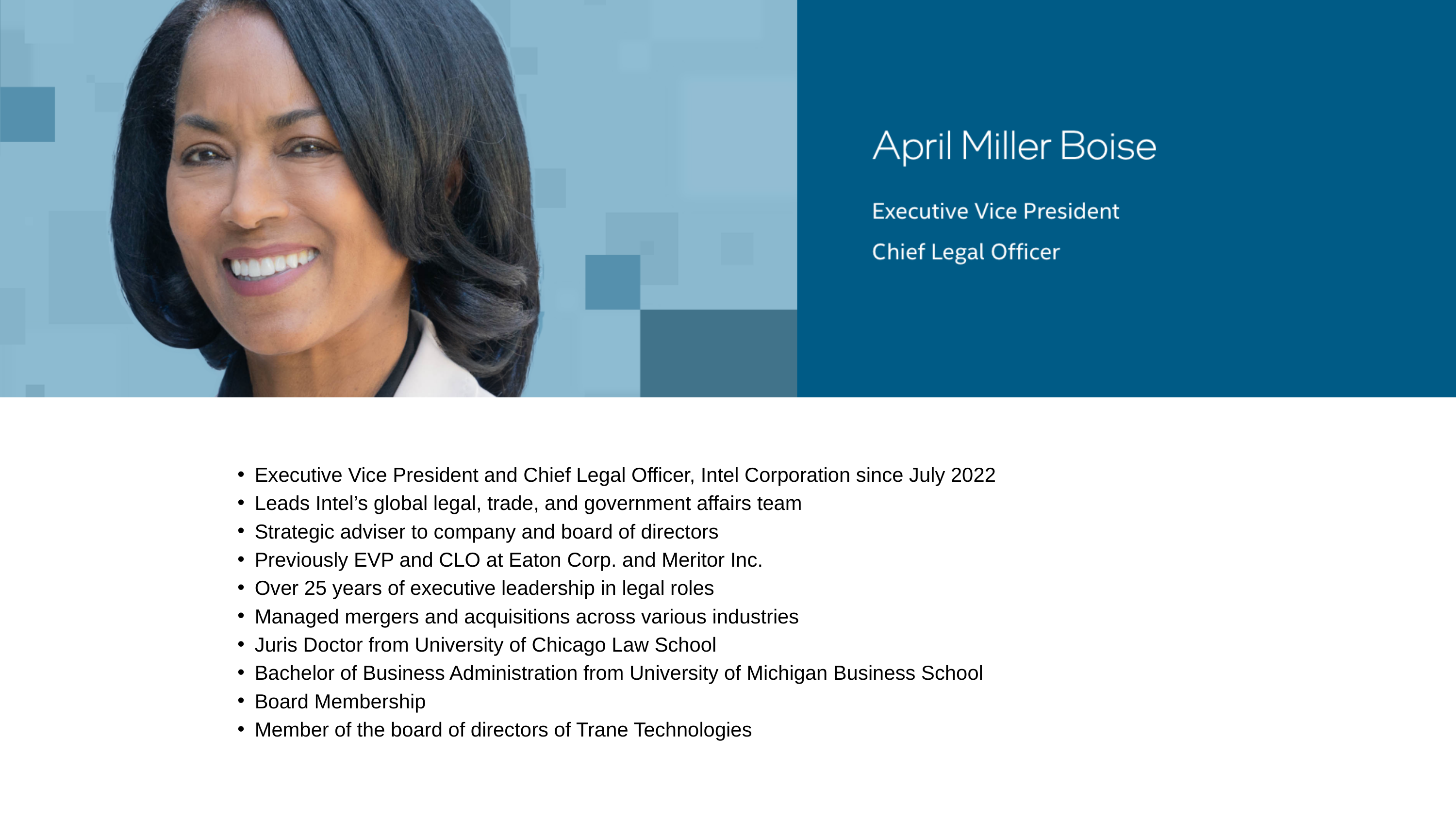

Executive Vice President and Chief Legal Officer, Intel Corporation since July 2022
Leads Intel’s global legal, trade, and government affairs team
Strategic adviser to company and board of directors
Previously EVP and CLO at Eaton Corp. and Meritor Inc.
Over 25 years of executive leadership in legal roles
Managed mergers and acquisitions across various industries
Juris Doctor from University of Chicago Law School
Bachelor of Business Administration from University of Michigan Business School
Board Membership
Member of the board of directors of Trane Technologies